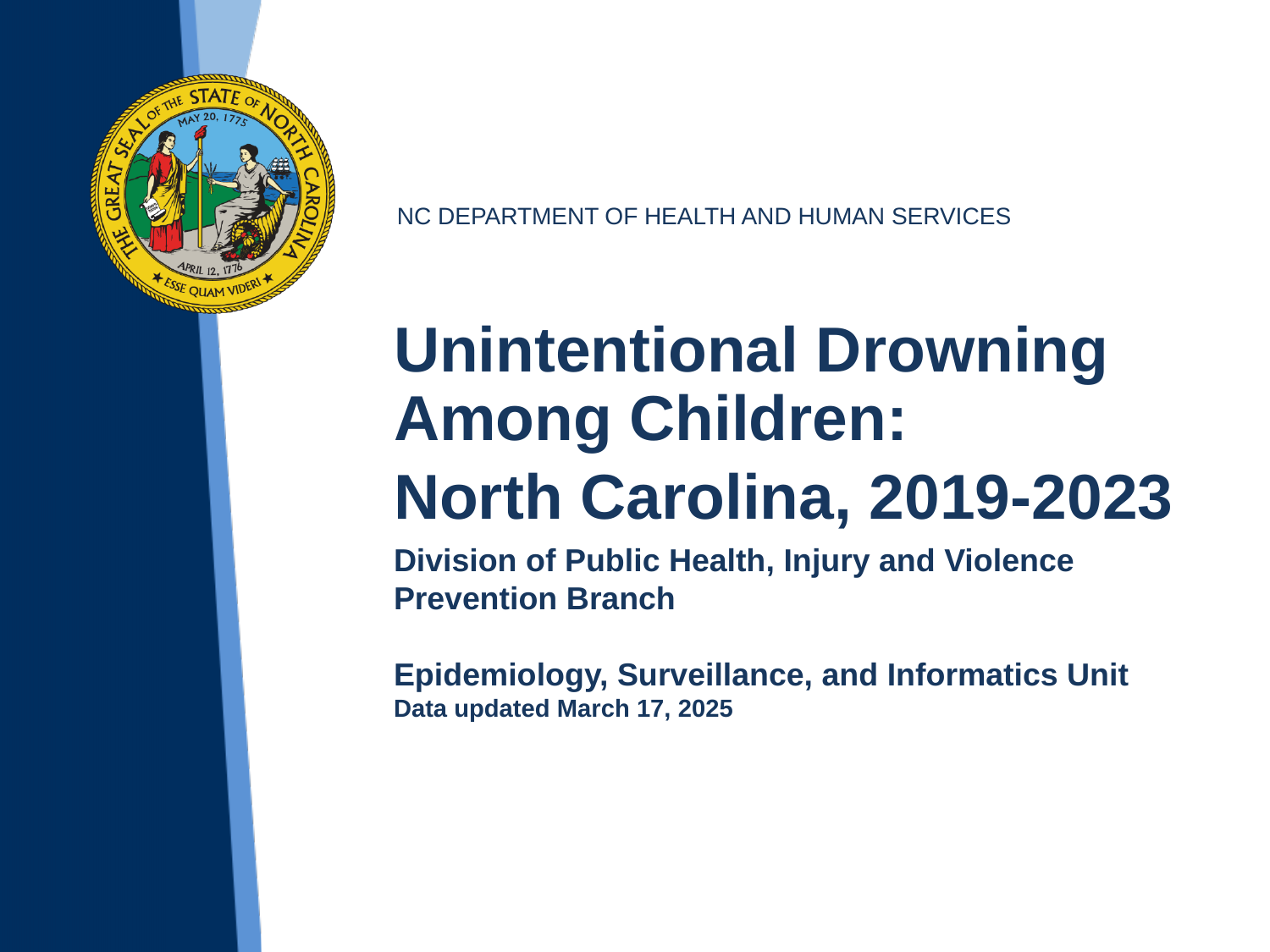

Unintentional Drowning Among Children:
North Carolina, 2019-2023
Division of Public Health, Injury and Violence Prevention Branch

Epidemiology, Surveillance, and Informatics Unit
Data updated March 17, 2025